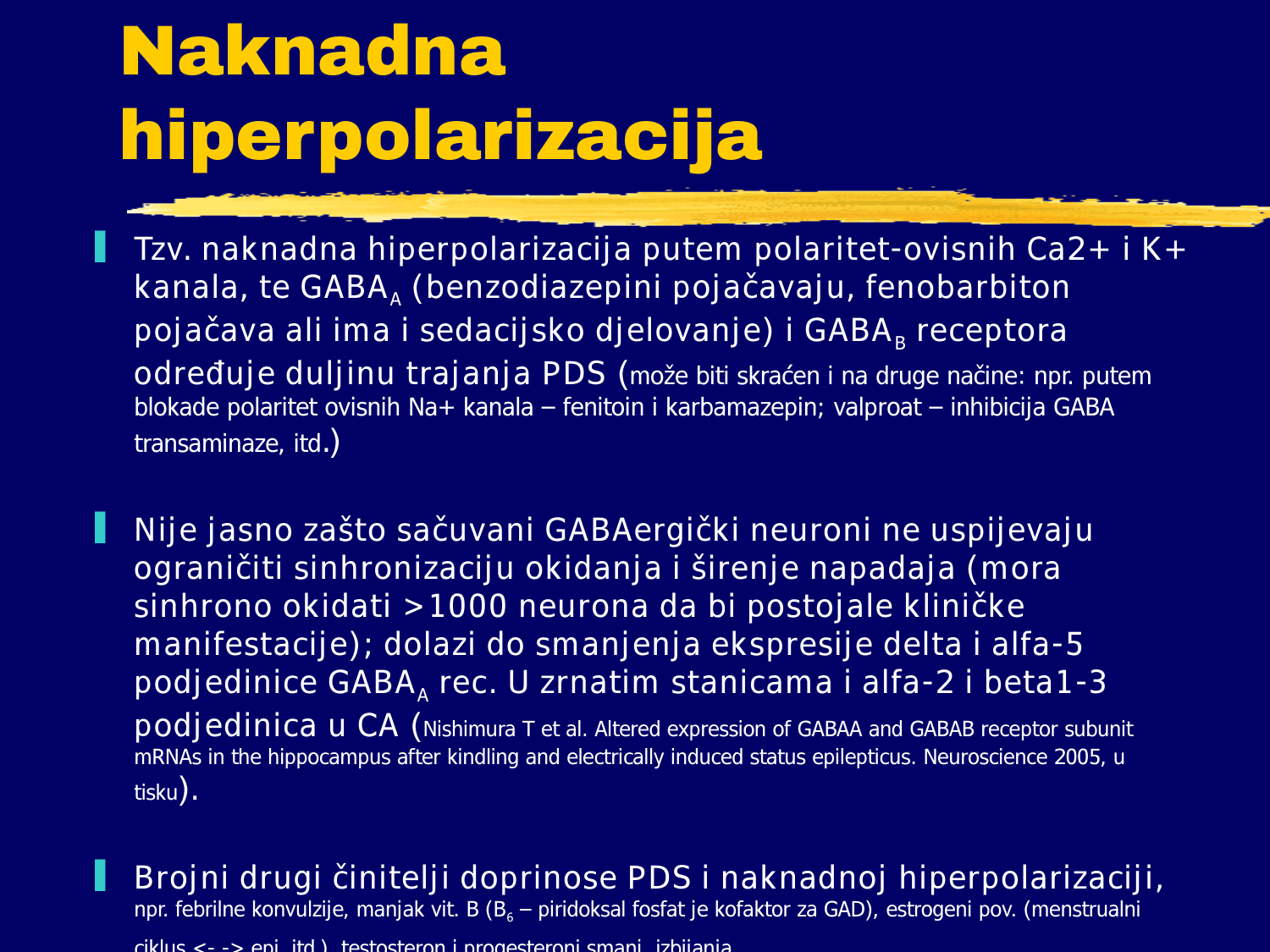

# Naknadna hiperpolarizacija
Tzv. naknadna hiperpolarizacija putem polaritet-ovisnih Ca2+ i K+ kanala, te GABAA (benzodiazepini pojačavaju, fenobarbiton pojačava ali ima i sedacijsko djelovanje) i GABAB receptora određuje duljinu trajanja PDS (može biti skraćen i na druge načine: npr. putem blokade polaritet ovisnih Na+ kanala – fenitoin i karbamazepin; valproat – inhibicija GABA transaminaze, itd.)

Nije jasno zašto sačuvani GABAergički neuroni ne uspijevaju ograničiti sinhronizaciju okidanja i širenje napadaja (mora sinhrono okidati >1000 neurona da bi postojale kliničke manifestacije); dolazi do smanjenja ekspresije delta i alfa-5 podjedinice GABAA rec. U zrnatim stanicama i alfa-2 i beta1-3 podjedinica u CA (Nishimura T et al. Altered expression of GABAA and GABAB receptor subunit mRNAs in the hippocampus after kindling and electrically induced status epilepticus. Neuroscience 2005, u tisku).

Brojni drugi činitelji doprinose PDS i naknadnoj hiperpolarizaciji, npr. febrilne konvulzije, manjak vit. B (B6 – piridoksal fosfat je kofaktor za GAD), estrogeni pov. (menstrualni ciklus <- -> epi, itd.), testosteron i progesteroni smanj. izbijanja